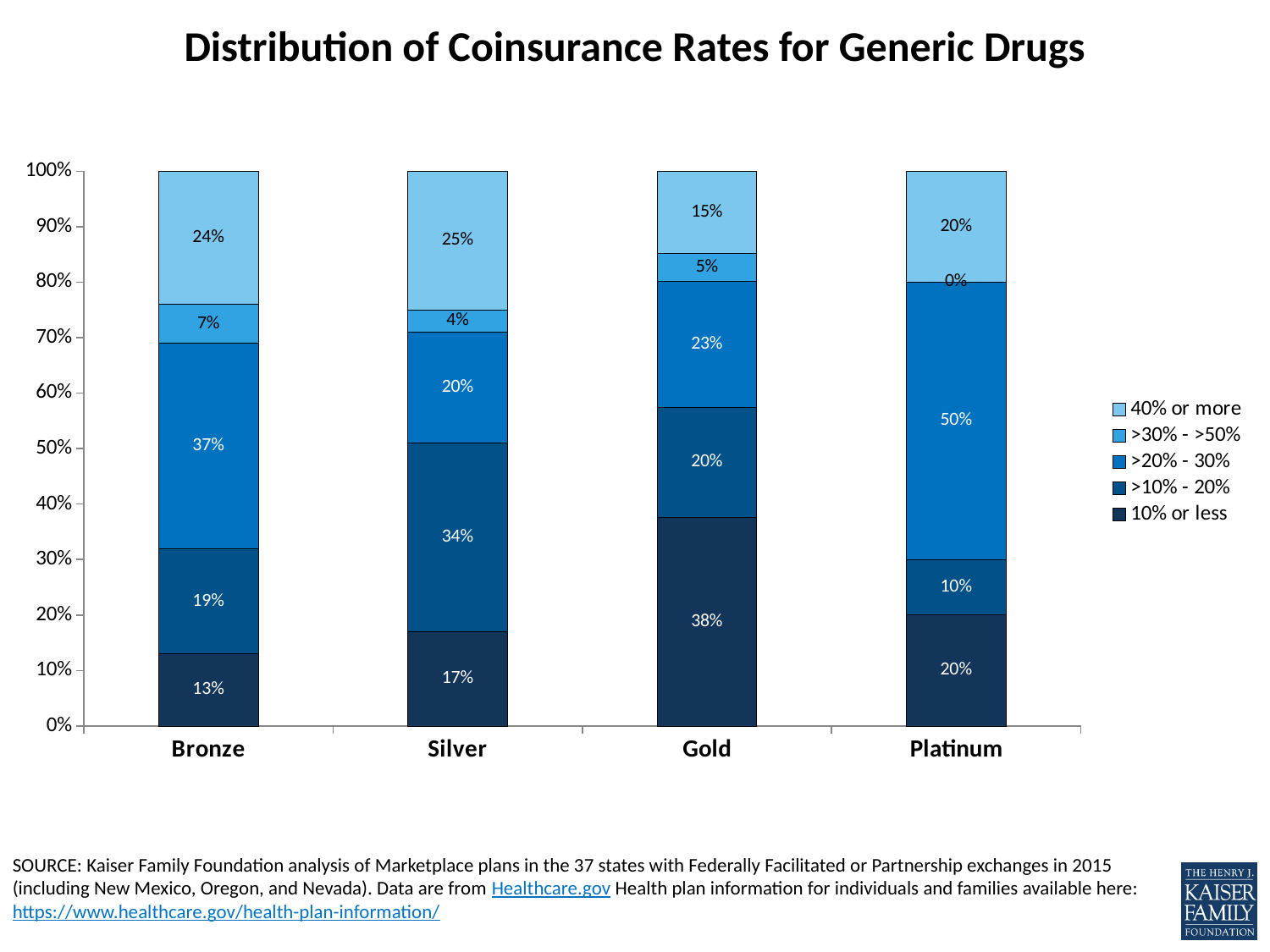

# Distribution of Coinsurance Rates for Generic Drugs

### Chart

| Category | 10% or less | >10% - 20% | >20% - 30% | >30% - >50% | 40% or more |
|---|---|---|---|---|---|
| Bronze | 0.13 | 0.19 | 0.37 | 0.07 | 0.24 |
| Silver | 0.17 | 0.34 | 0.2 | 0.04 | 0.25 |
| Gold | 0.38 | 0.2 | 0.23 | 0.05 | 0.15 |
| Platinum | 0.2 | 0.1 | 0.5 | 0.0 | 0.2 |